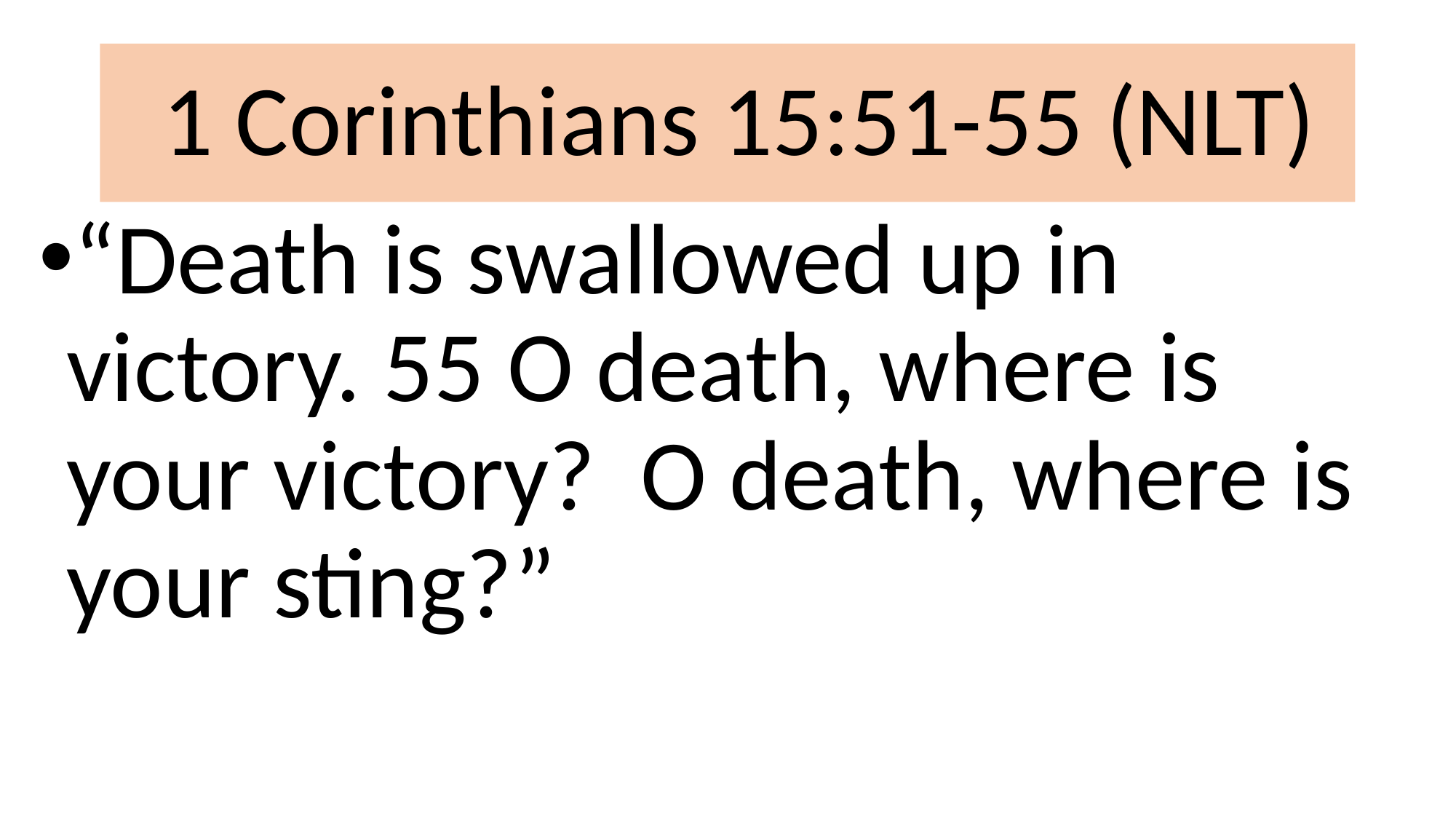

# 1 Corinthians 15:51-55 (NLT)
“Death is swallowed up in victory. 55 O death, where is your victory?  O death, where is your sting?”